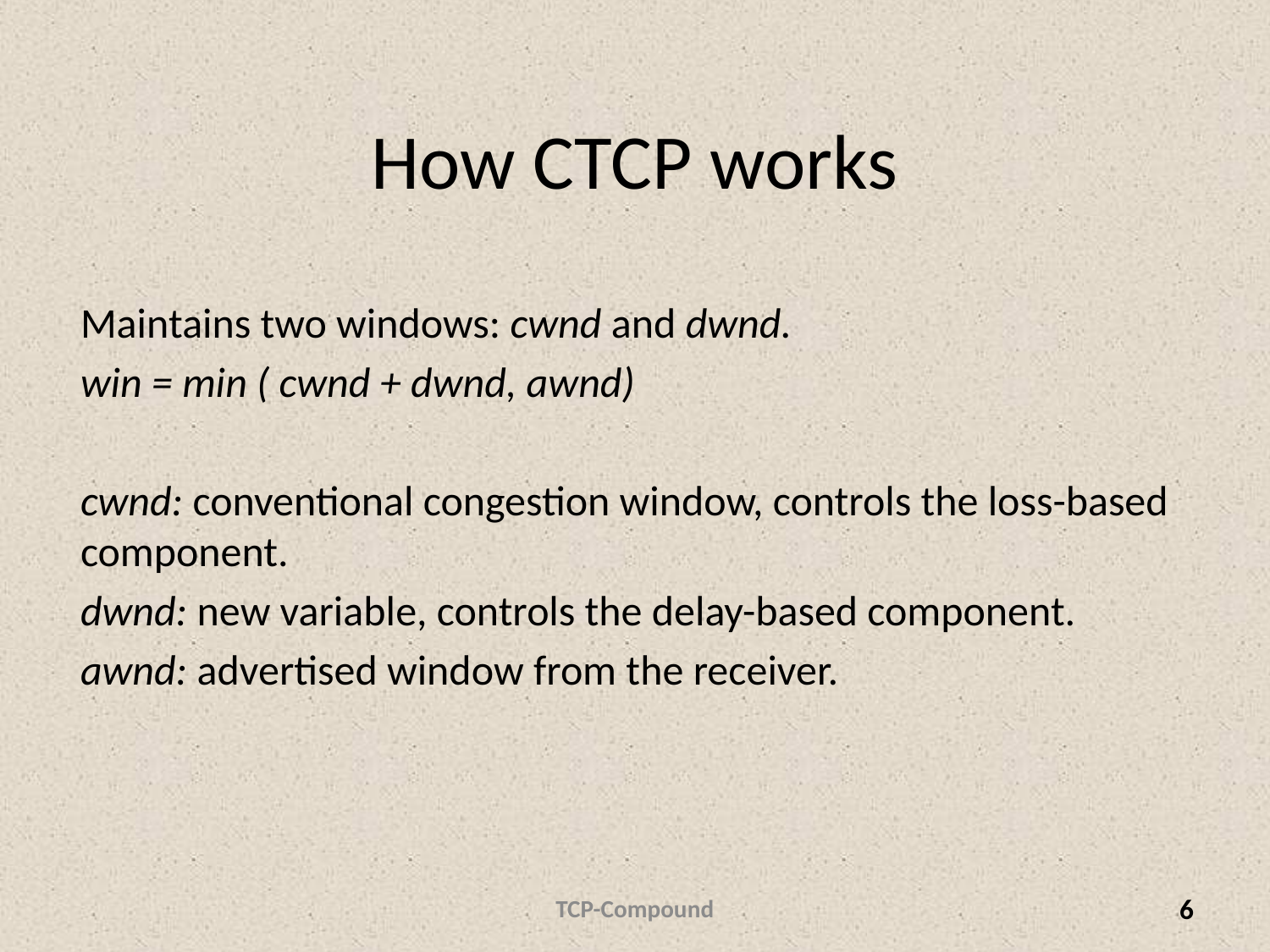

# How CTCP works
Maintains two windows: cwnd and dwnd.
win = min ( cwnd + dwnd, awnd)

cwnd: conventional congestion window, controls the loss-based component.
dwnd: new variable, controls the delay-based component.
awnd: advertised window from the receiver.
TCP-Compound
6